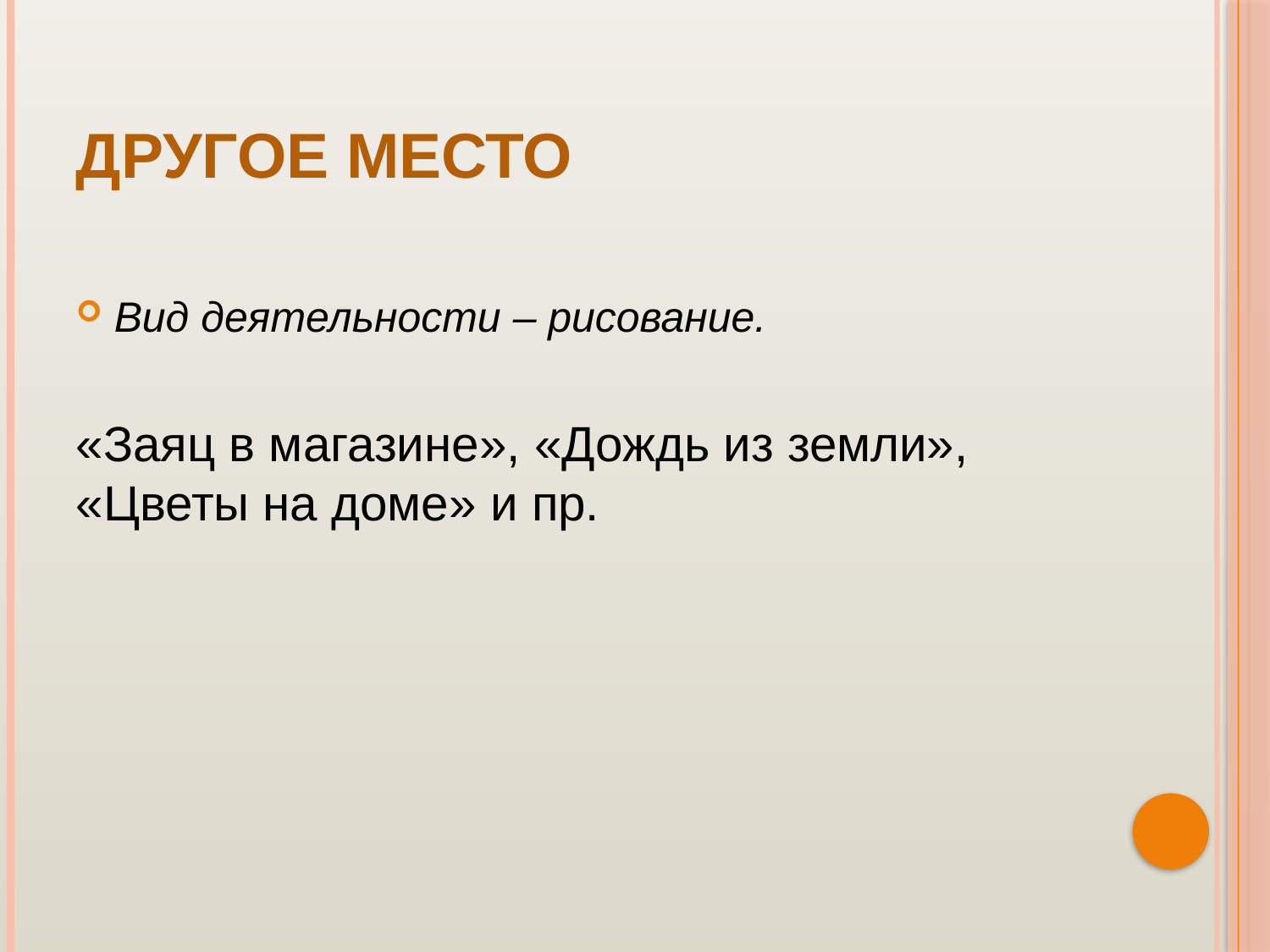

# Другое место

Вид деятельности – рисование.

«Заяц в магазине», «Дождь из земли», «Цветы на доме» и пр.